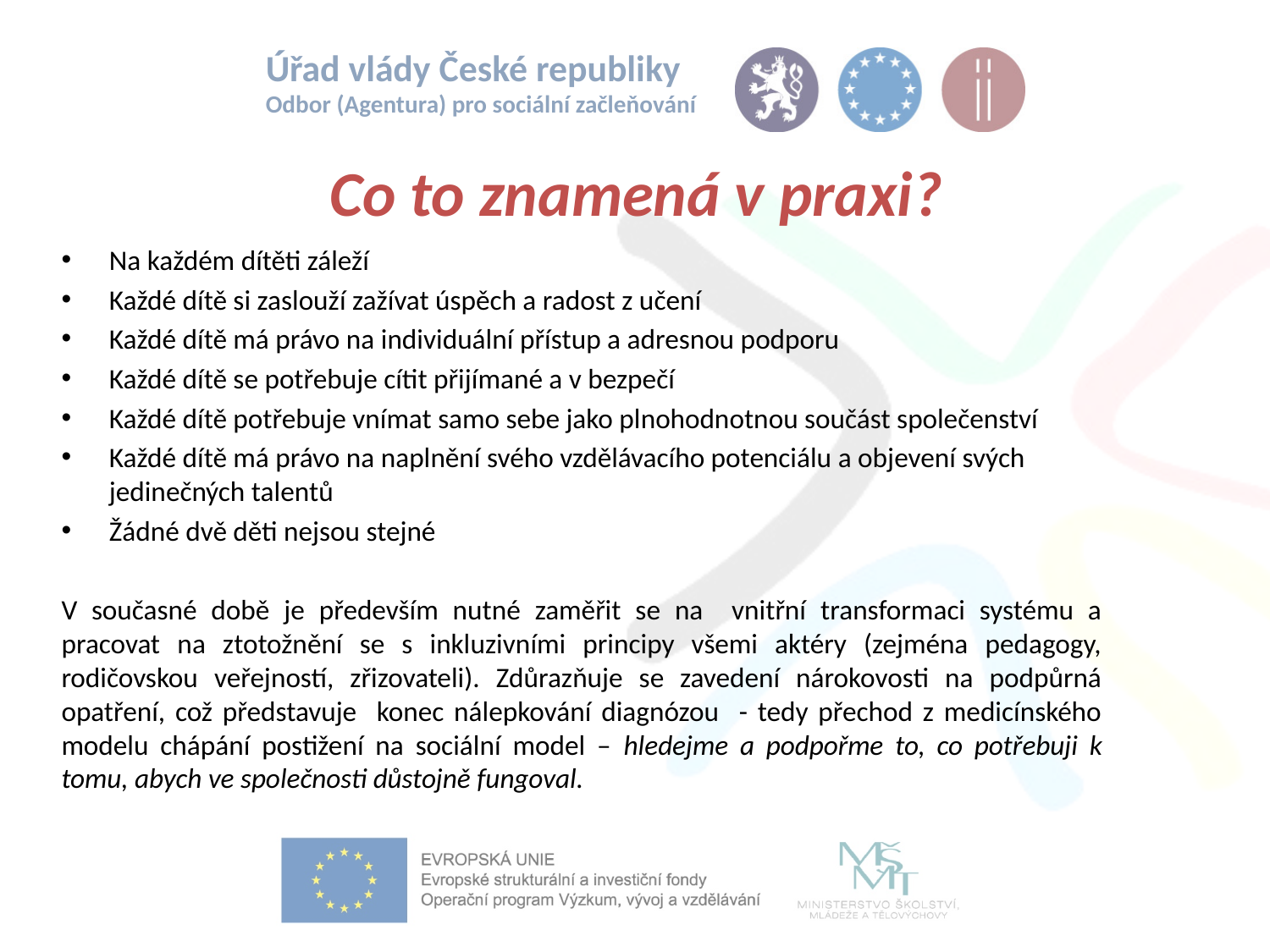

# Co to znamená v praxi?
Na každém dítěti záleží
Každé dítě si zaslouží zažívat úspěch a radost z učení
Každé dítě má právo na individuální přístup a adresnou podporu
Každé dítě se potřebuje cítit přijímané a v bezpečí
Každé dítě potřebuje vnímat samo sebe jako plnohodnotnou součást společenství
Každé dítě má právo na naplnění svého vzdělávacího potenciálu a objevení svých jedinečných talentů
Žádné dvě děti nejsou stejné

V současné době je především nutné zaměřit se na  vnitřní transformaci systému a pracovat na ztotožnění se s inkluzivními principy všemi aktéry (zejména pedagogy, rodičovskou veřejností, zřizovateli). Zdůrazňuje se zavedení nárokovosti na podpůrná opatření, což představuje  konec nálepkování diagnózou  - tedy přechod z medicínského modelu chápání postižení na sociální model – hledejme a podpořme to, co potřebuji k tomu, abych ve společnosti důstojně fungoval.